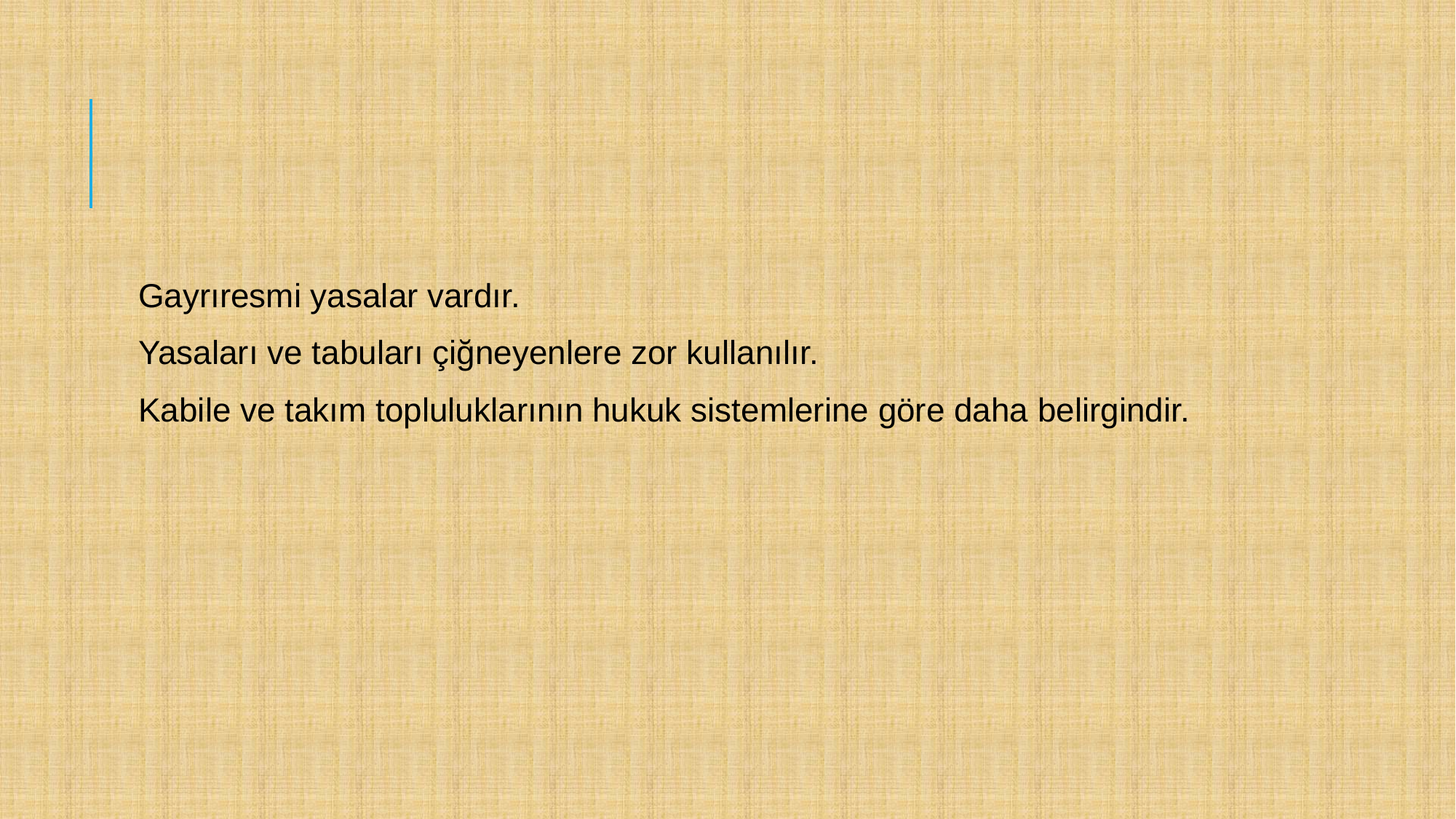

#
Gayrıresmi yasalar vardır.
Yasaları ve tabuları çiğneyenlere zor kullanılır.
Kabile ve takım topluluklarının hukuk sistemlerine göre daha belirgindir.